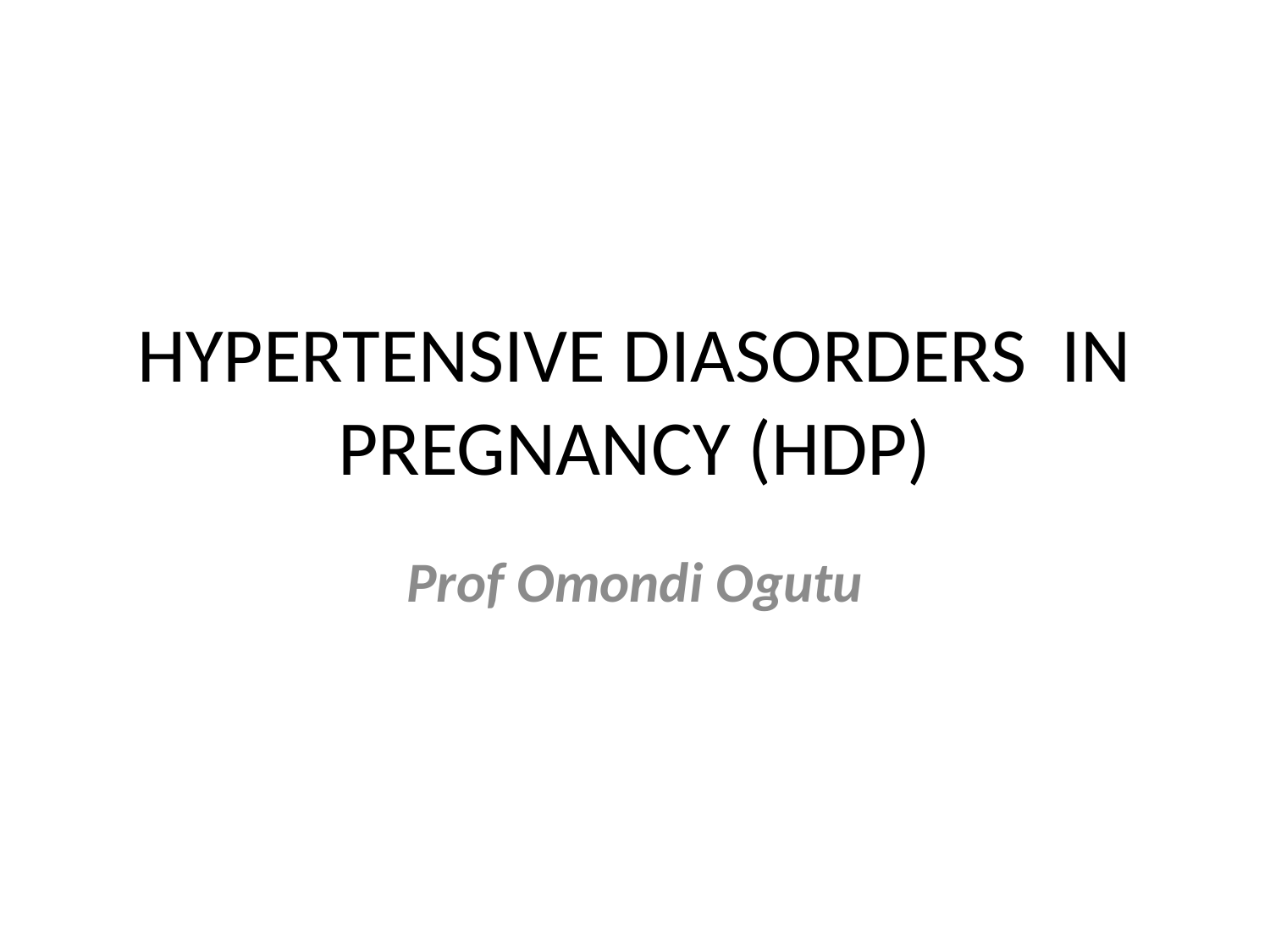

# HYPERTENSIVE DIASORDERS  IN PREGNANCY (HDP)
Prof Omondi Ogutu